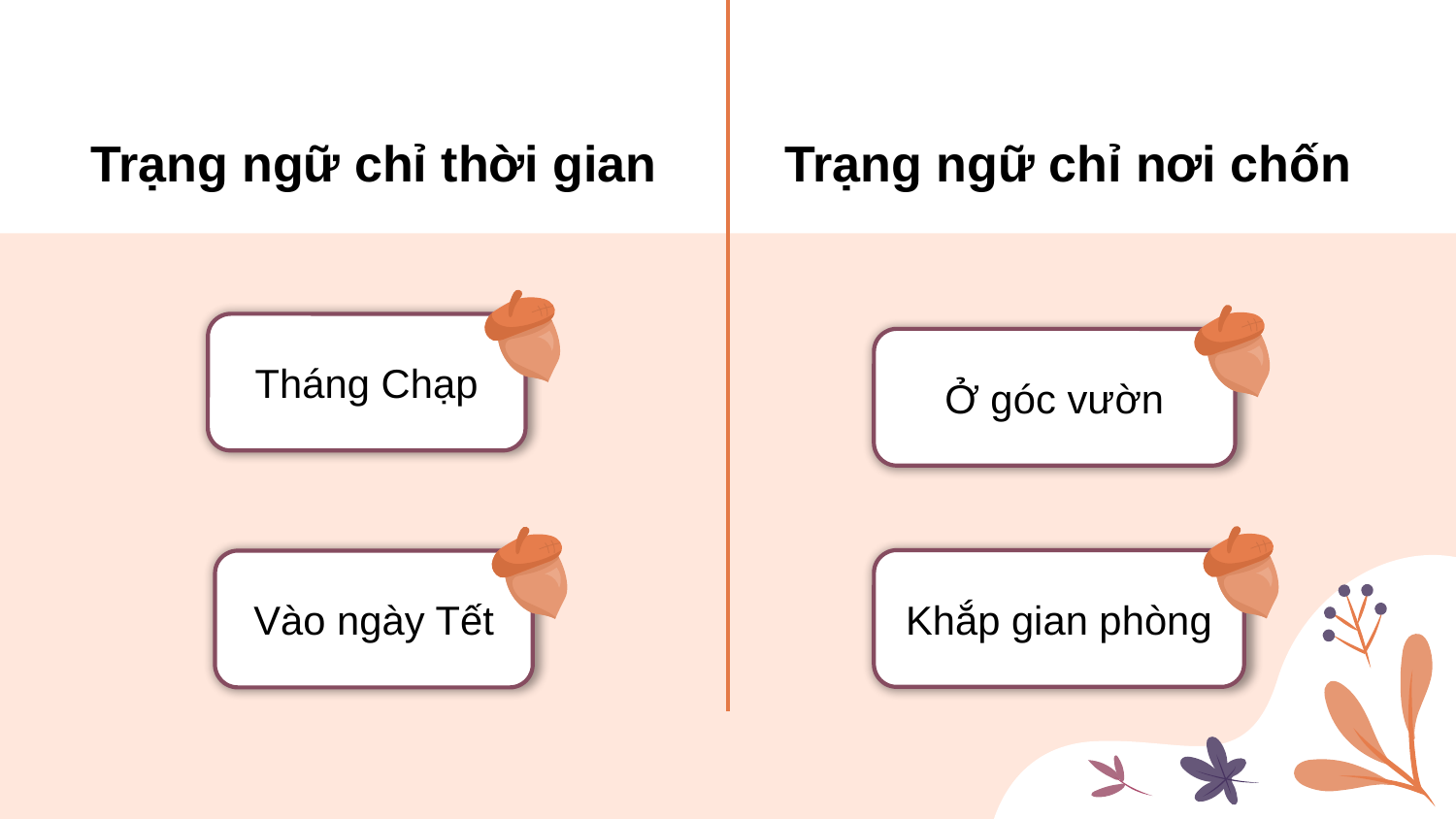

Trạng ngữ chỉ nơi chốn
Trạng ngữ chỉ thời gian

Tháng Chạp

Ở góc vườn

Khắp gian phòng

Vào ngày Tết